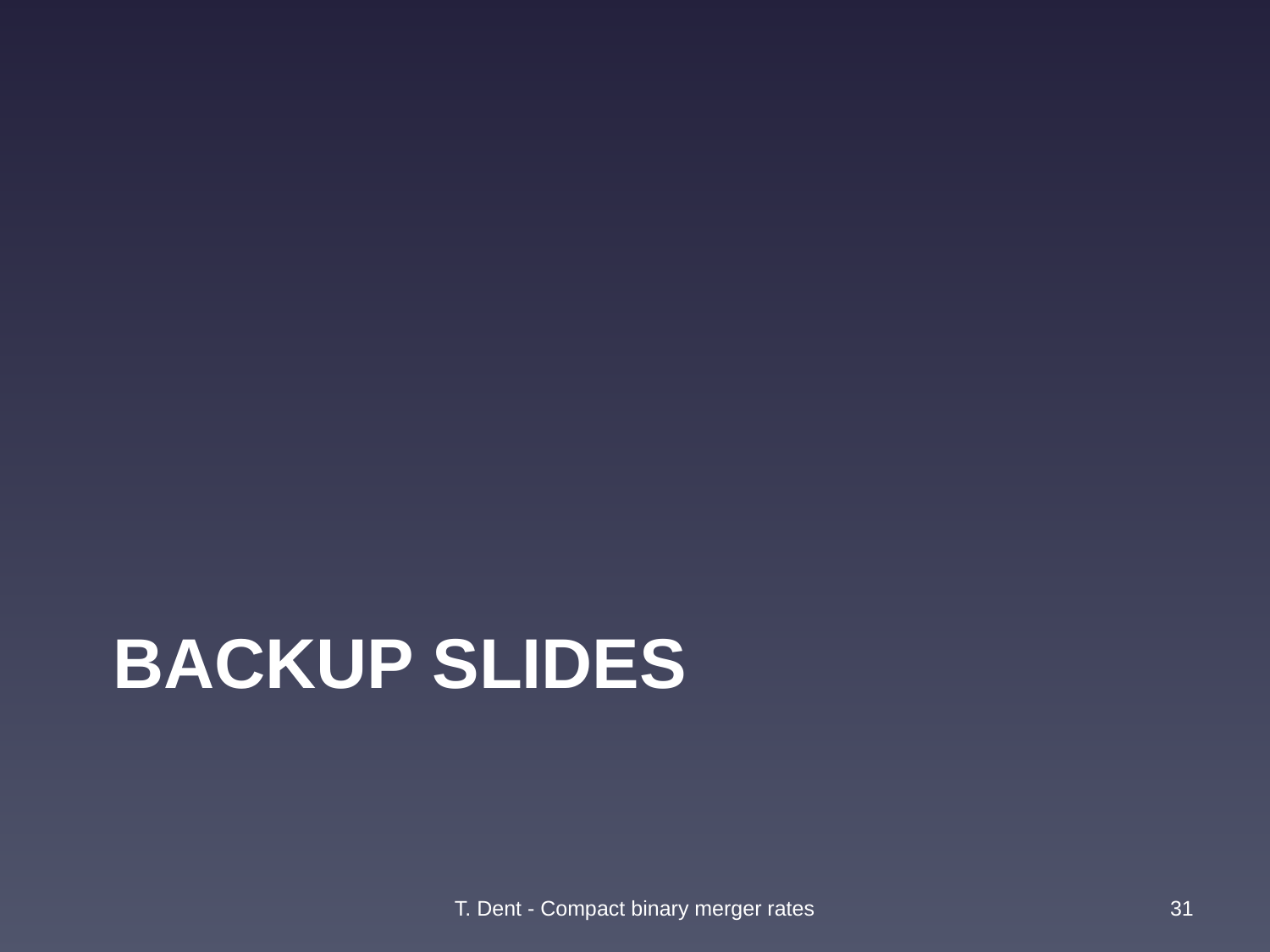

# Backup slides
T. Dent - Compact binary merger rates
31